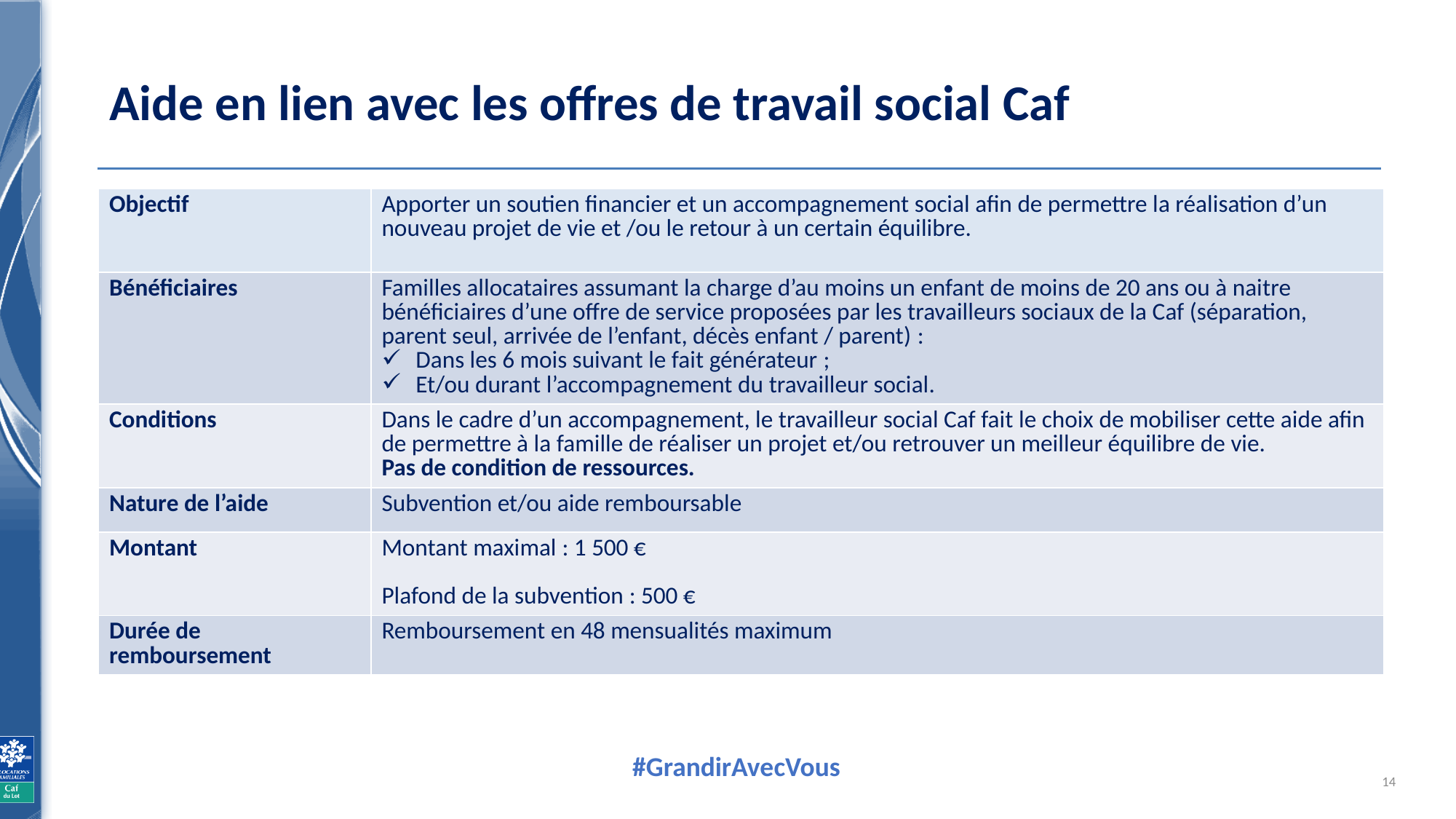

# Aide en lien avec les offres de travail social Caf
| Objectif | Apporter un soutien financier et un accompagnement social afin de permettre la réalisation d’un nouveau projet de vie et /ou le retour à un certain équilibre. |
| --- | --- |
| Bénéficiaires | Familles allocataires assumant la charge d’au moins un enfant de moins de 20 ans ou à naitre bénéficiaires d’une offre de service proposées par les travailleurs sociaux de la Caf (séparation, parent seul, arrivée de l’enfant, décès enfant / parent) : Dans les 6 mois suivant le fait générateur ; Et/ou durant l’accompagnement du travailleur social. |
| Conditions | Dans le cadre d’un accompagnement, le travailleur social Caf fait le choix de mobiliser cette aide afin de permettre à la famille de réaliser un projet et/ou retrouver un meilleur équilibre de vie. Pas de condition de ressources. |
| Nature de l’aide | Subvention et/ou aide remboursable |
| Montant | Montant maximal : 1 500 €   Plafond de la subvention : 500 € |
| Durée de remboursement | Remboursement en 48 mensualités maximum |
14